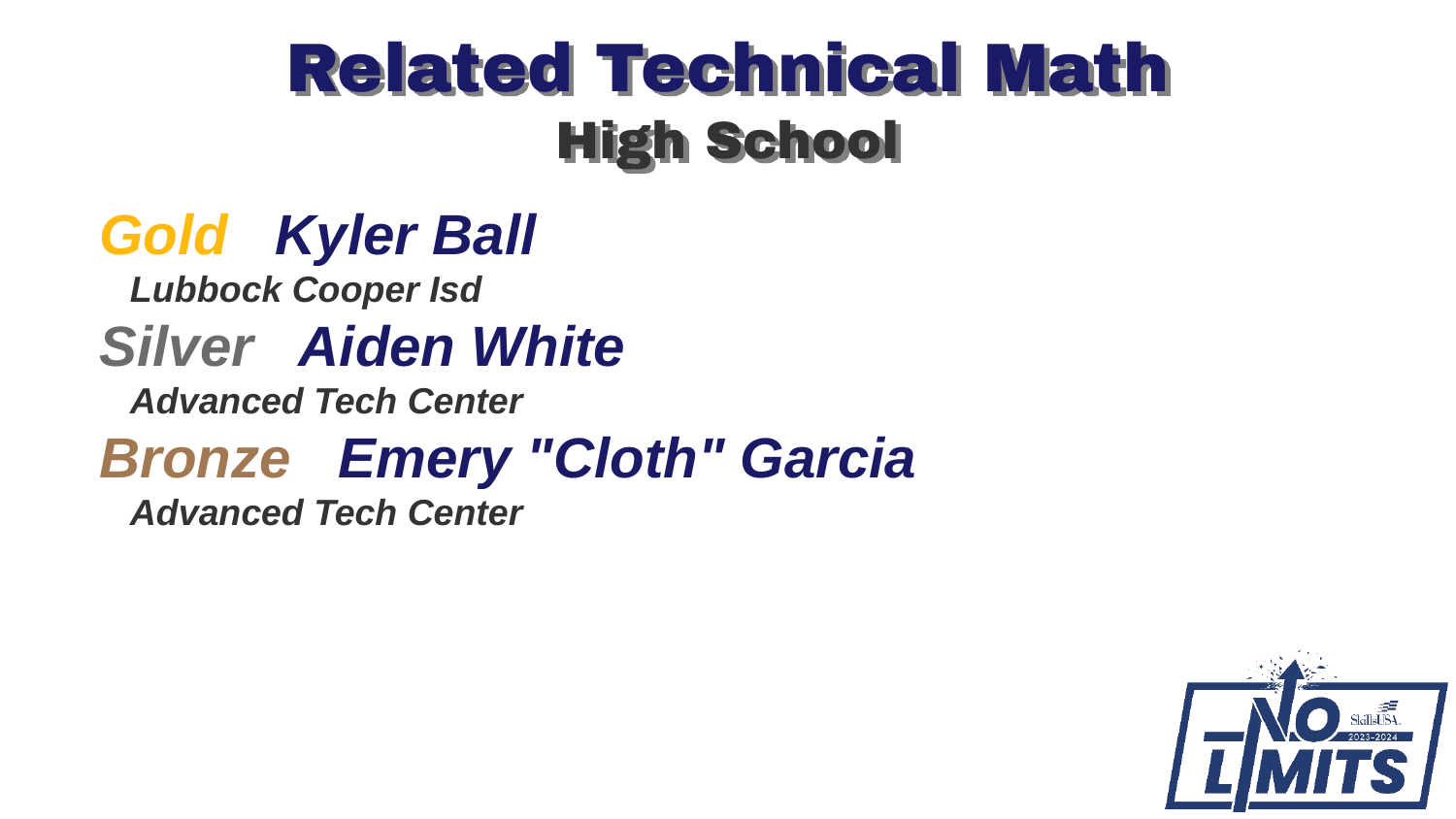

# Related Technical Math High School
Gold   Kyler Ball
   Lubbock Cooper Isd
Silver   Aiden White
   Advanced Tech Center
Bronze   Emery "Cloth" Garcia
   Advanced Tech Center